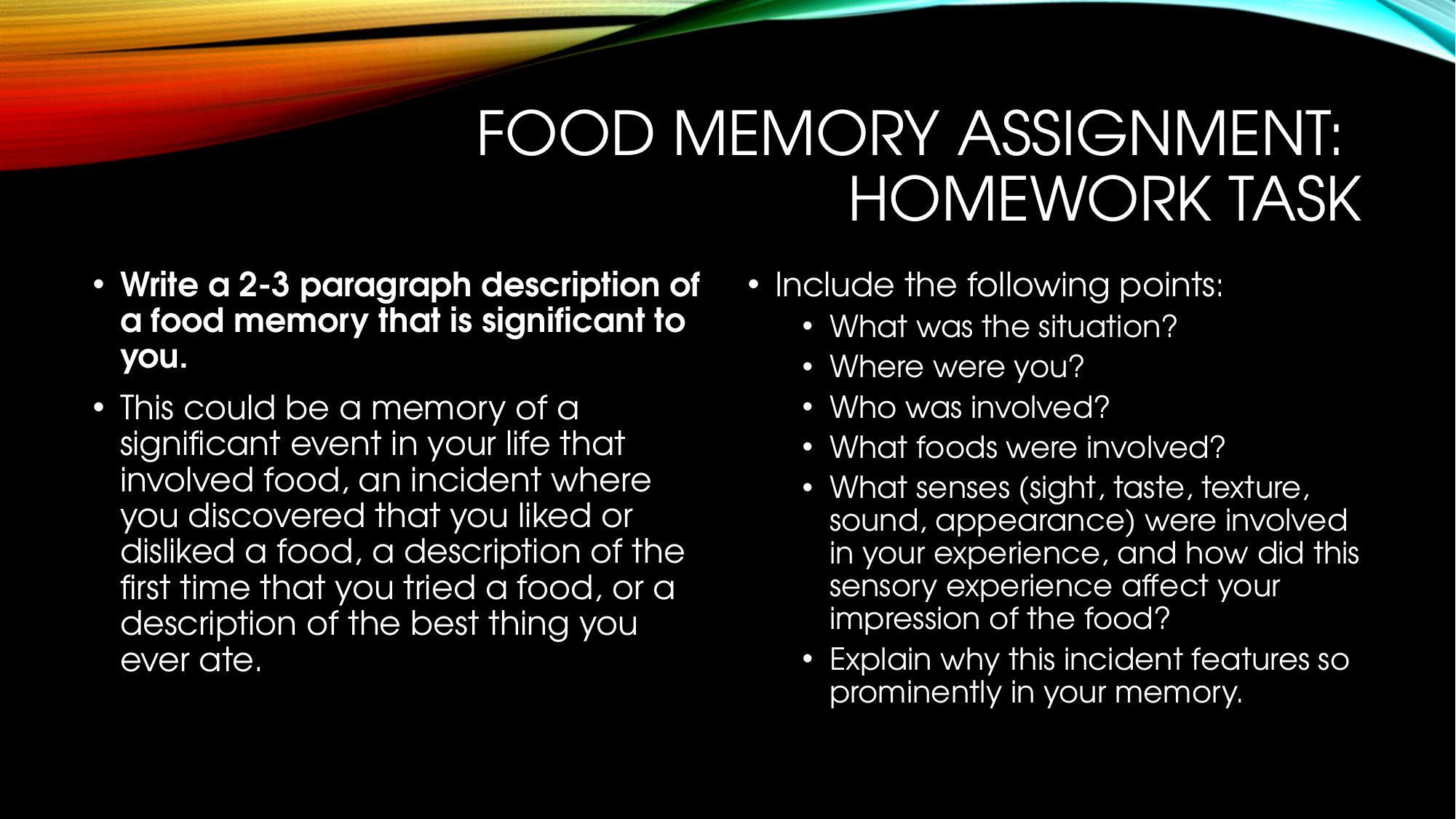

# Food Memory Assignment:  Homework Task
Write a 2-3 paragraph description of a food memory that is significant to you.
This could be a memory of a significant event in your life that involved food, an incident where you discovered that you liked or disliked a food, a description of the first time that you tried a food, or a description of the best thing you ever ate.

Include the following points:
What was the situation?
Where were you?
Who was involved?
What foods were involved?
What senses (sight, taste, texture, sound, appearance) were involved in your experience, and how did this sensory experience affect your impression of the food?
Explain why this incident features so prominently in your memory.